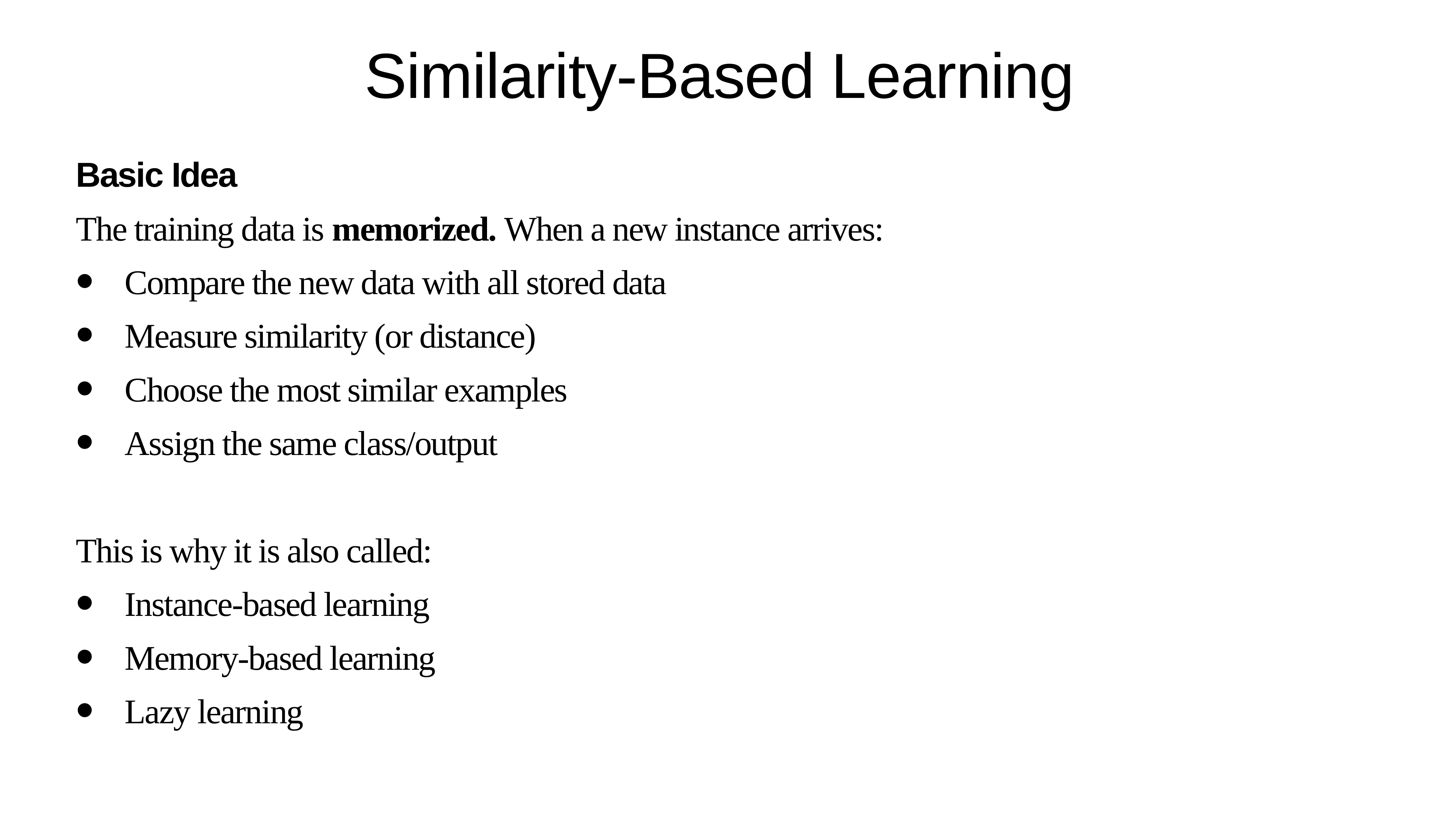

# Similarity-Based Learning
Basic Idea
The training data is memorized. When a new instance arrives:
Compare the new data with all stored data
Measure similarity (or distance)
Choose the most similar examples
Assign the same class/output

This is why it is also called:
Instance-based learning
Memory-based learning
Lazy learning